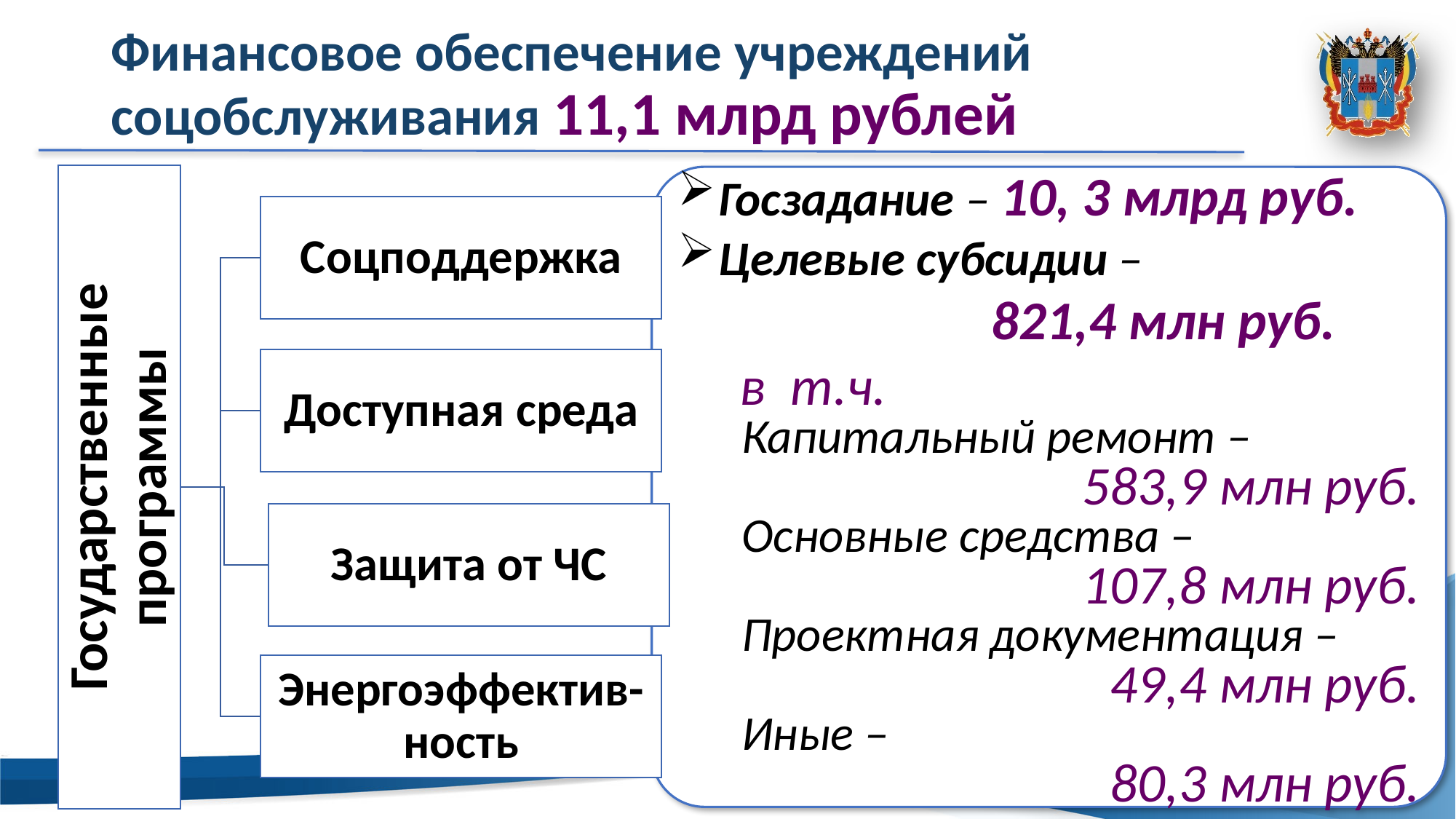

# Финансовое обеспечение учреждений соцобслуживания 11,1 млрд рублей

Государственные программы
Соцподдержка
Доступная среда
Защита от ЧС
Энергоэффектив-ность
Госзадание – 10, 3 млрд руб.
Целевые субсидии –
                         821,4 млн руб.
     в  т.ч.
Капитальный ремонт –
583,9 млн руб.
Основные средства –
107,8 млн руб.
Проектная документация –
49,4 млн руб.
Иные –
80,3 млн руб.